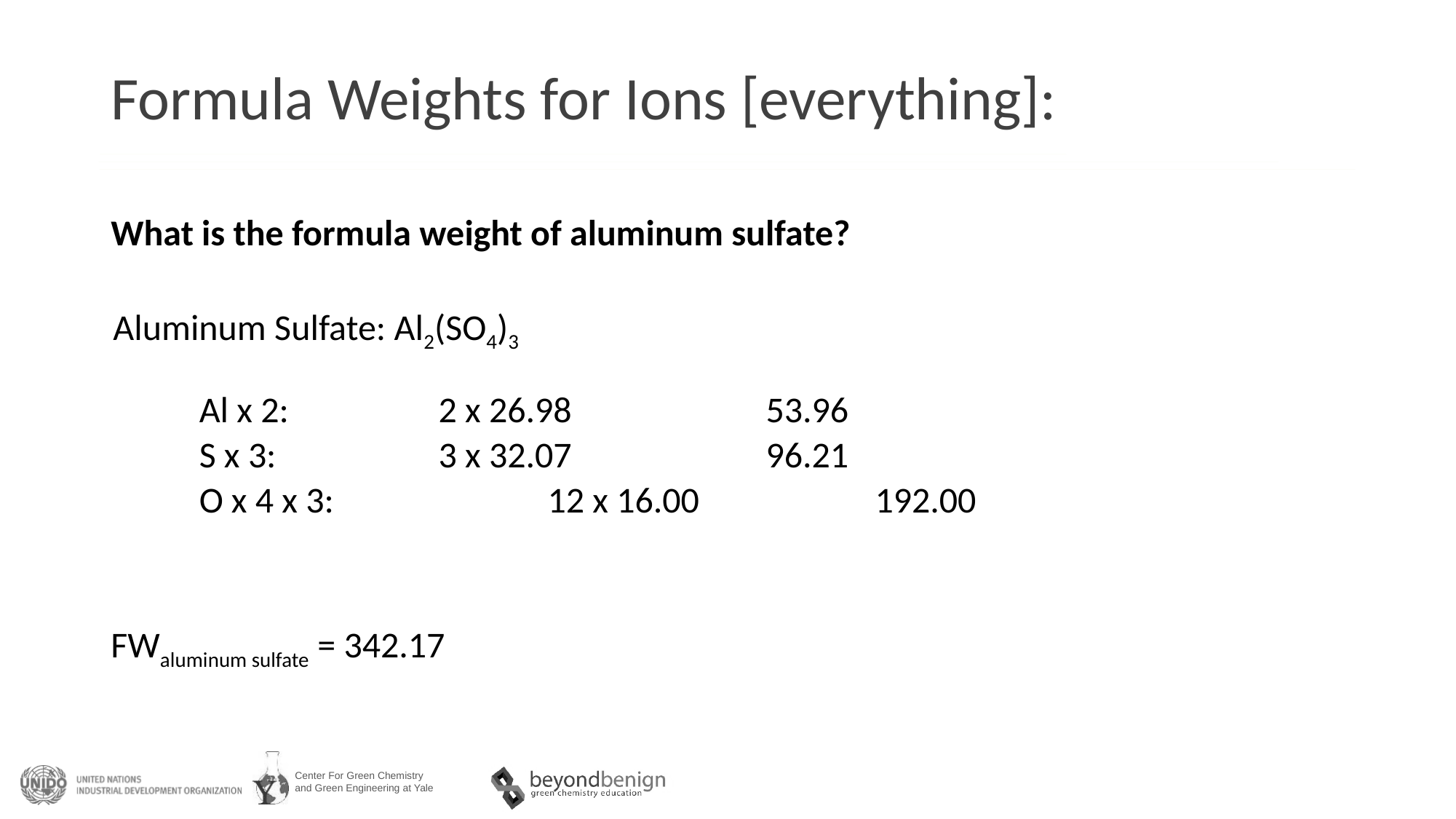

# Formula Weights for Ions [everything]:
What is the formula weight of aluminum sulfate?

Aluminum Sulfate: Al2(SO4)3

Al x 2:		2 x 26.98		53.96
S x 3:		3 x 32.07		96.21
O x 4 x 3:		12 x 16.00		192.00

FWaluminum sulfate = 342.17